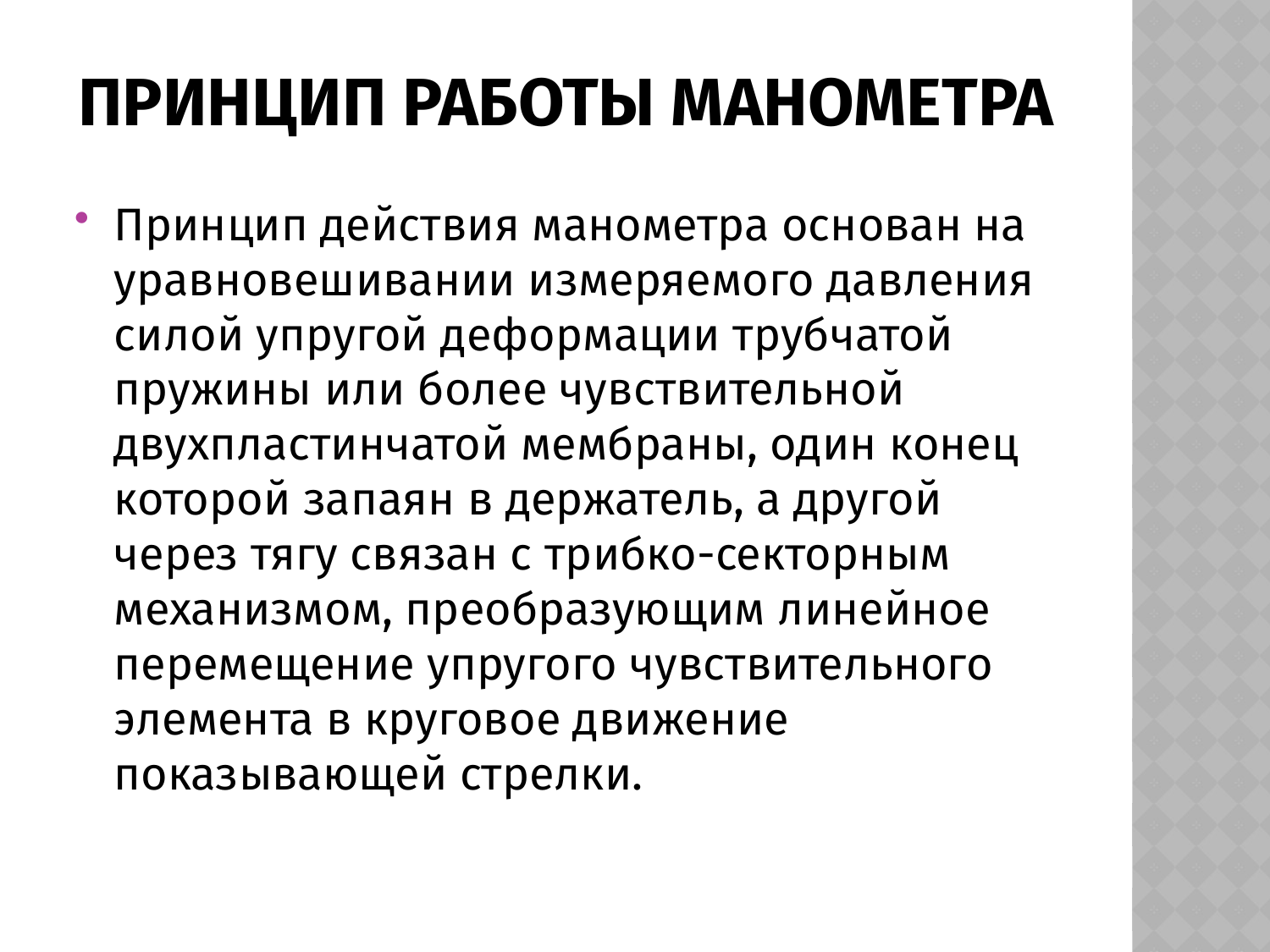

# Принцип работы манометра
Принцип действия манометра основан на уравновешивании измеряемого давления силой упругой деформации трубчатой пружины или более чувствительной двухпластинчатой мембраны, один конец которой запаян в держатель, а другой через тягу связан с трибко-секторным механизмом, преобразующим линейное перемещение упругого чувствительного элемента в круговое движение показывающей стрелки.